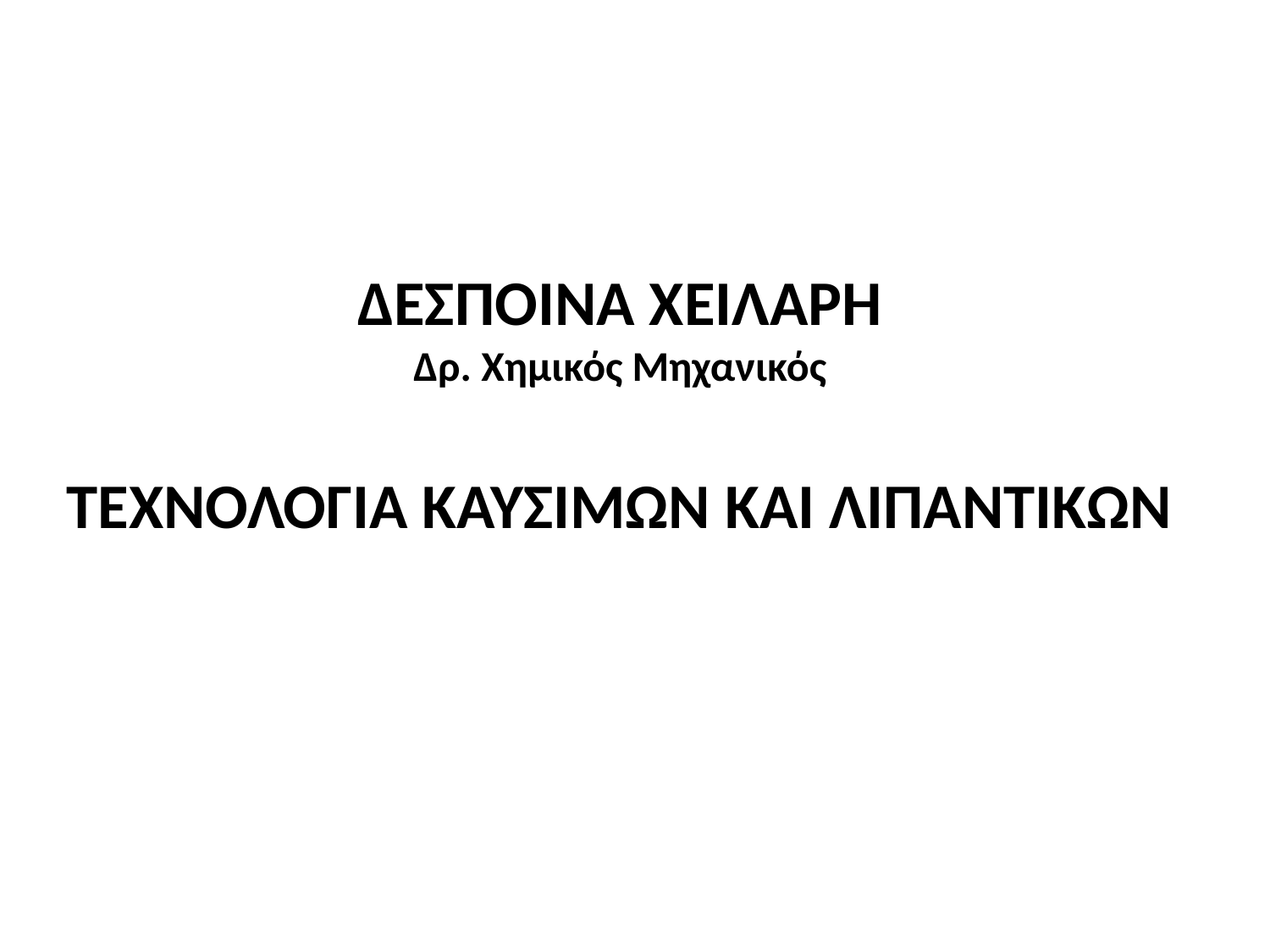

ΔΕΣΠΟΙΝΑ ΧΕΙΛΑΡΗ
Δρ. Χημικός Μηχανικός

ΤΕΧΝΟΛΟΓΙΑ ΚΑΥΣΙΜΩΝ ΚΑΙ ΛΙΠΑΝΤΙΚΩΝ